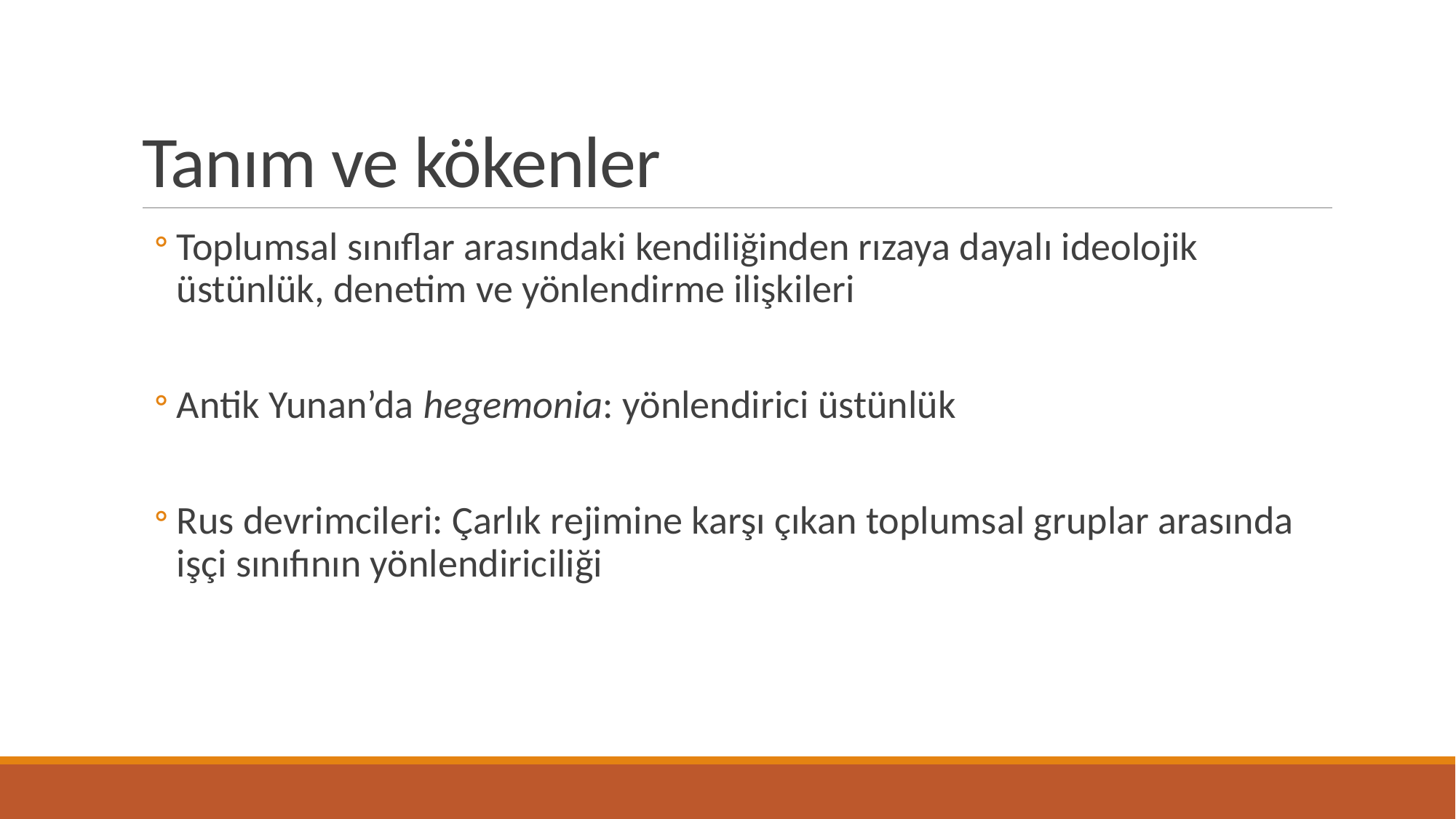

# Tanım ve kökenler
Toplumsal sınıflar arasındaki kendiliğinden rızaya dayalı ideolojik üstünlük, denetim ve yönlendirme ilişkileri

Antik Yunan’da hegemonia: yönlendirici üstünlük

Rus devrimcileri: Çarlık rejimine karşı çıkan toplumsal gruplar arasında işçi sınıfının yönlendiriciliği